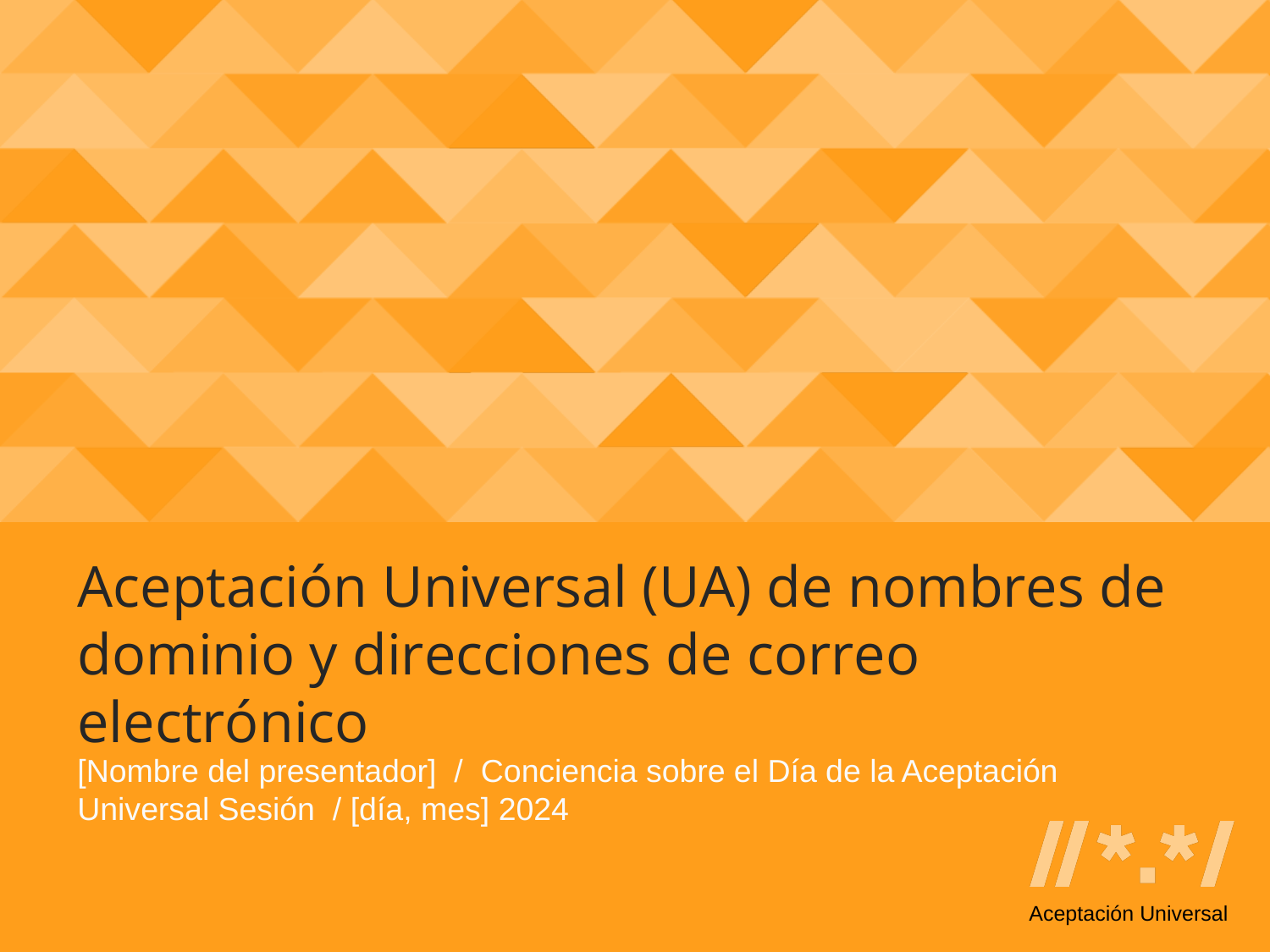

# Aceptación Universal (UA) de nombres de dominio y direcciones de correo electrónico
[Nombre del presentador]  /  Conciencia sobre el Día de la Aceptación Universal Sesión  / [día, mes] 2024